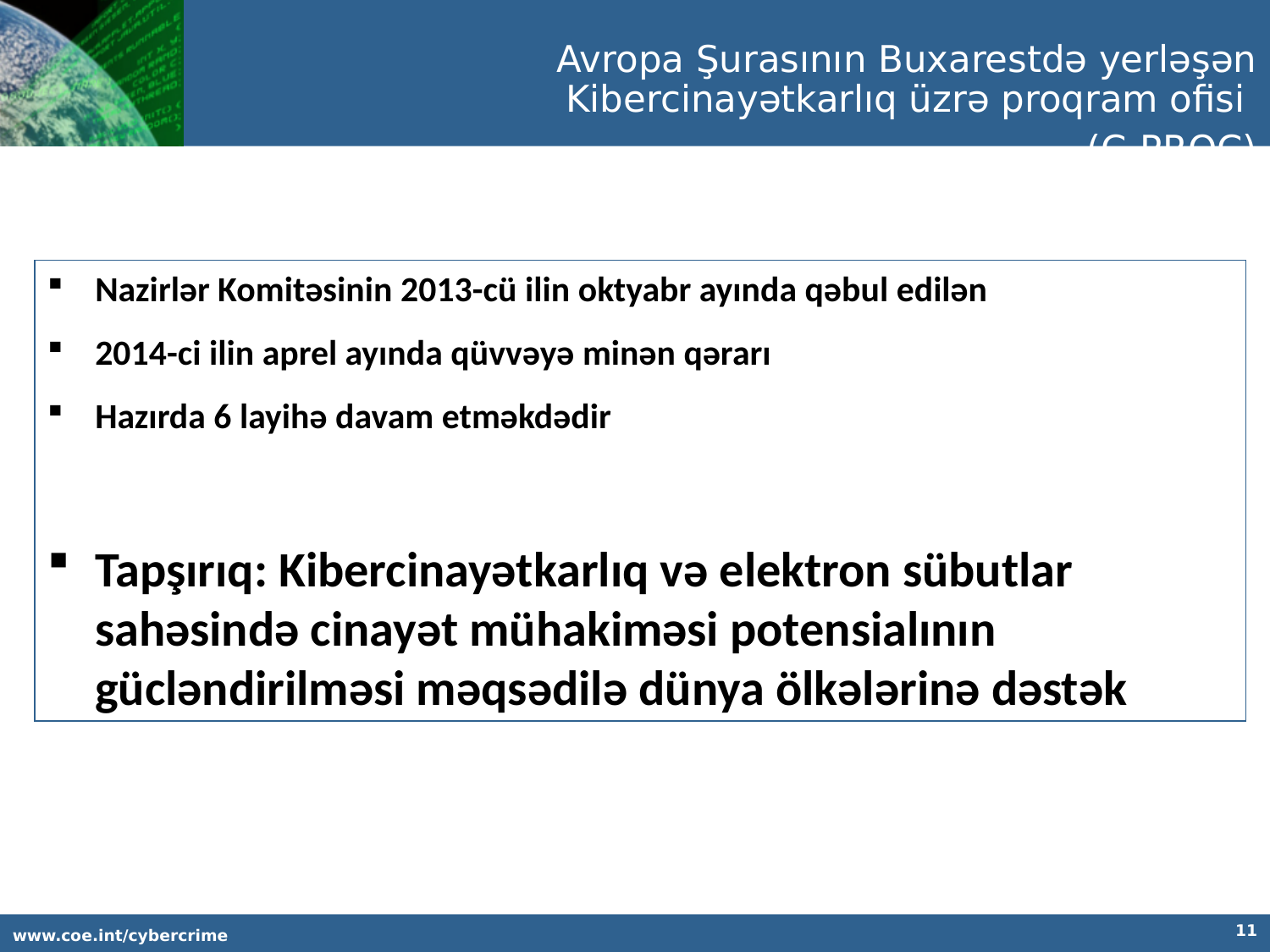

Avropa Şurasının Buxarestdə yerləşən Kibercinayətkarlıq üzrə proqram ofisi
(C-PROC)

Nazirlər Komitəsinin 2013-cü ilin oktyabr ayında qəbul edilən
2014-ci ilin aprel ayında qüvvəyə minən qərarı
Hazırda 6 layihə davam etməkdədir

Tapşırıq: Kibercinayətkarlıq və elektron sübutlar sahəsində cinayət mühakiməsi potensialının gücləndirilməsi məqsədilə dünya ölkələrinə dəstək
11